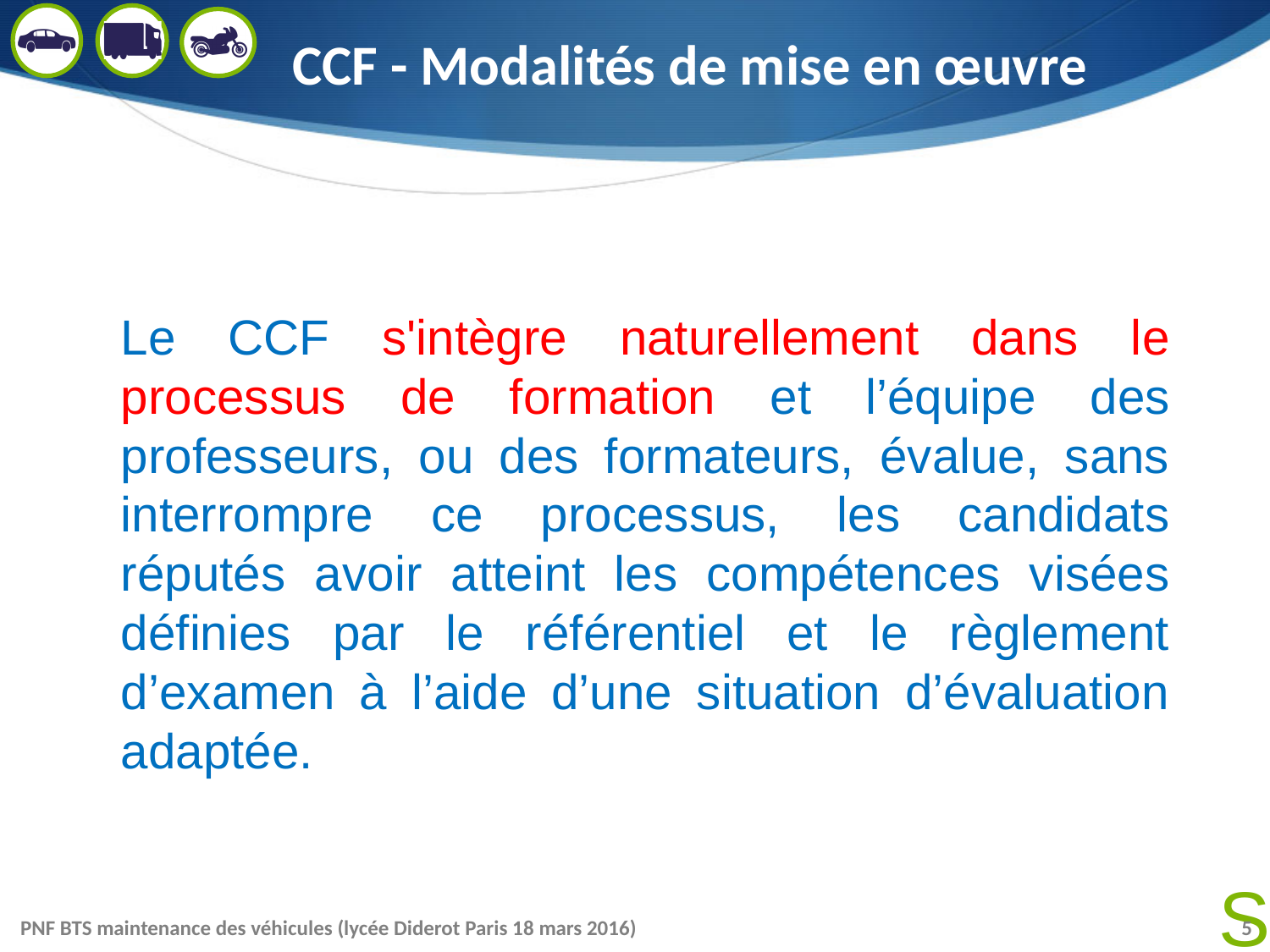

# CCF - Modalités de mise en œuvre
Le CCF s'intègre naturellement dans le processus de formation et l’équipe des professeurs, ou des formateurs, évalue, sans interrompre ce processus, les candidats réputés avoir atteint les compétences visées définies par le référentiel et le règlement d’examen à l’aide d’une situation d’évaluation adaptée.